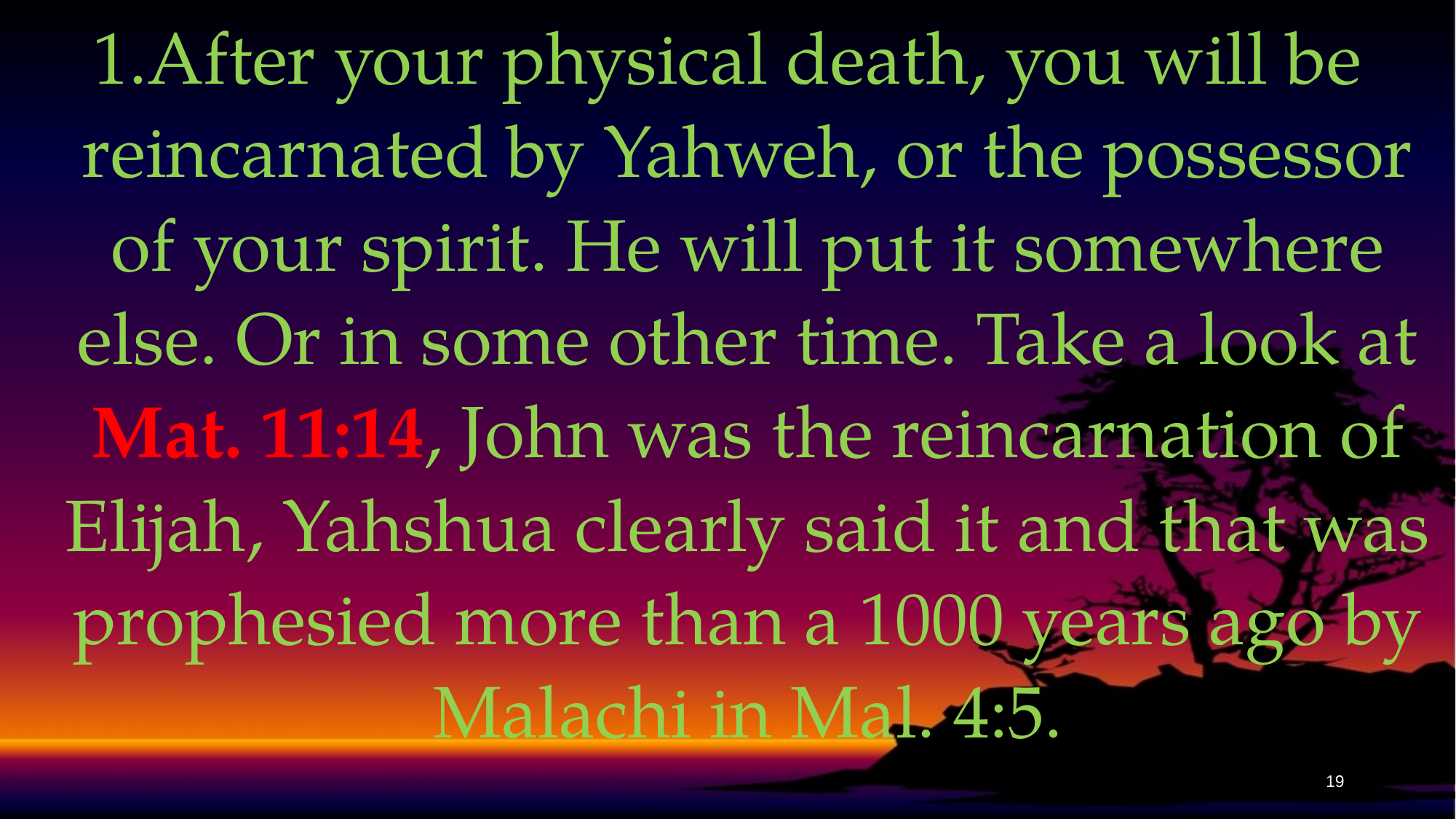

After your physical death, you will be reincarnated by Yahweh, or the possessor of your spirit. He will put it somewhere else. Or in some other time. Take a look at Mat. 11:14, John was the reincarnation of Elijah, Yahshua clearly said it and that was prophesied more than a 1000 years ago by Malachi in Mal. 4:5.
19